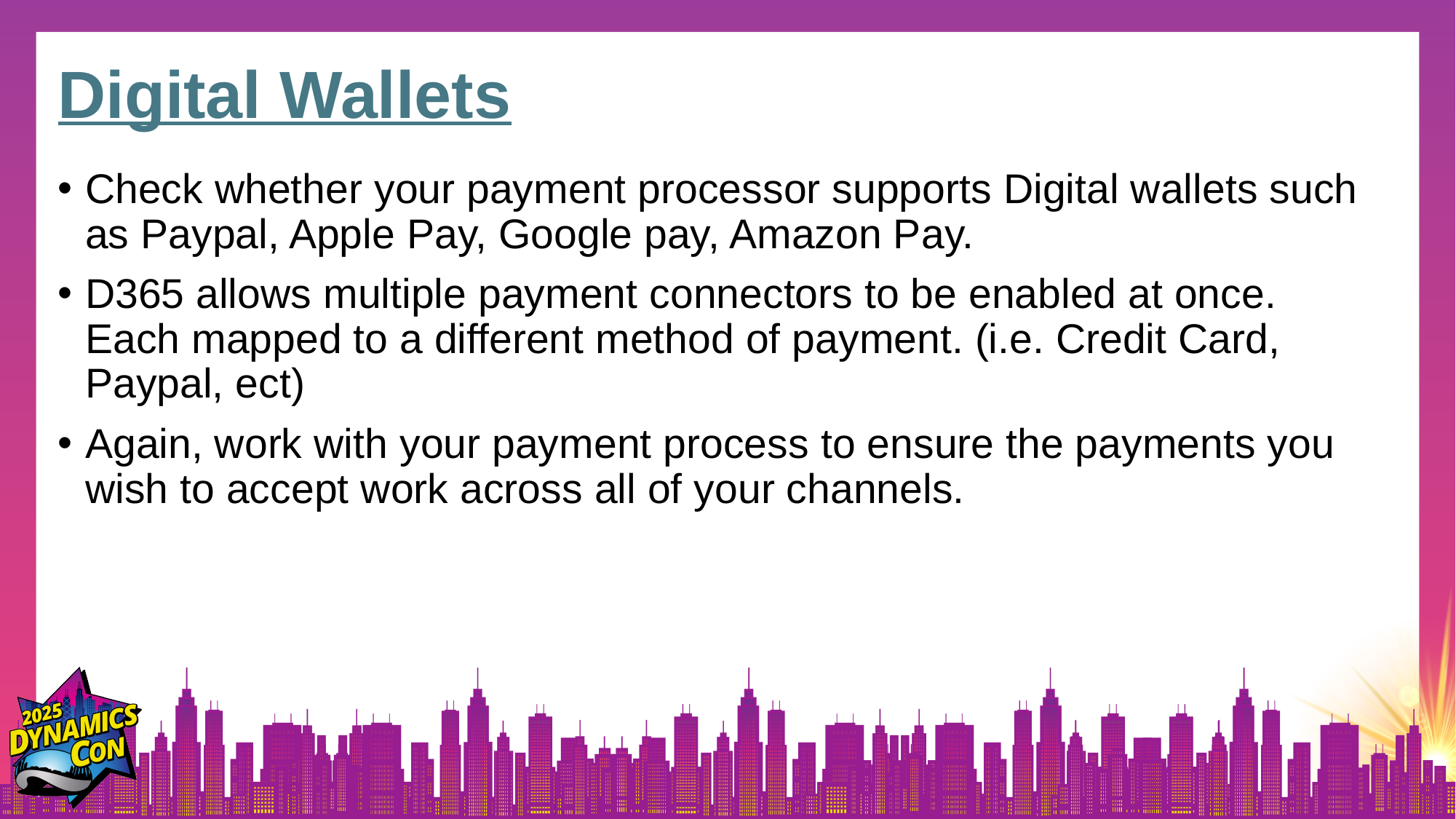

# Digital Wallets
Check whether your payment processor supports Digital wallets such as Paypal, Apple Pay, Google pay, Amazon Pay.
D365 allows multiple payment connectors to be enabled at once.  Each mapped to a different method of payment. (i.e. Credit Card, Paypal, ect)
Again, work with your payment process to ensure the payments you wish to accept work across all of your channels.